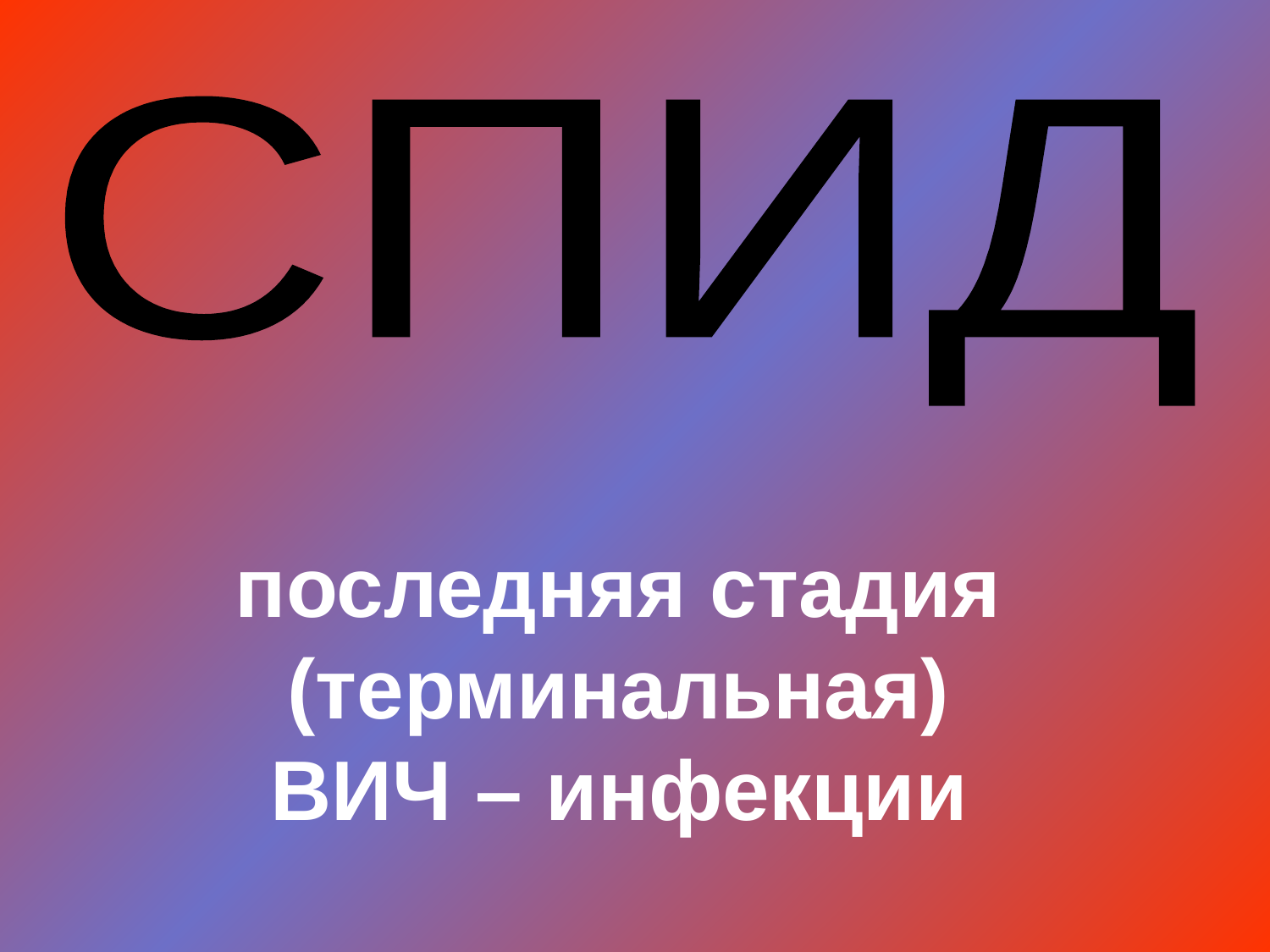

СПИД
последняя стадия
(терминальная)
ВИЧ – инфекции